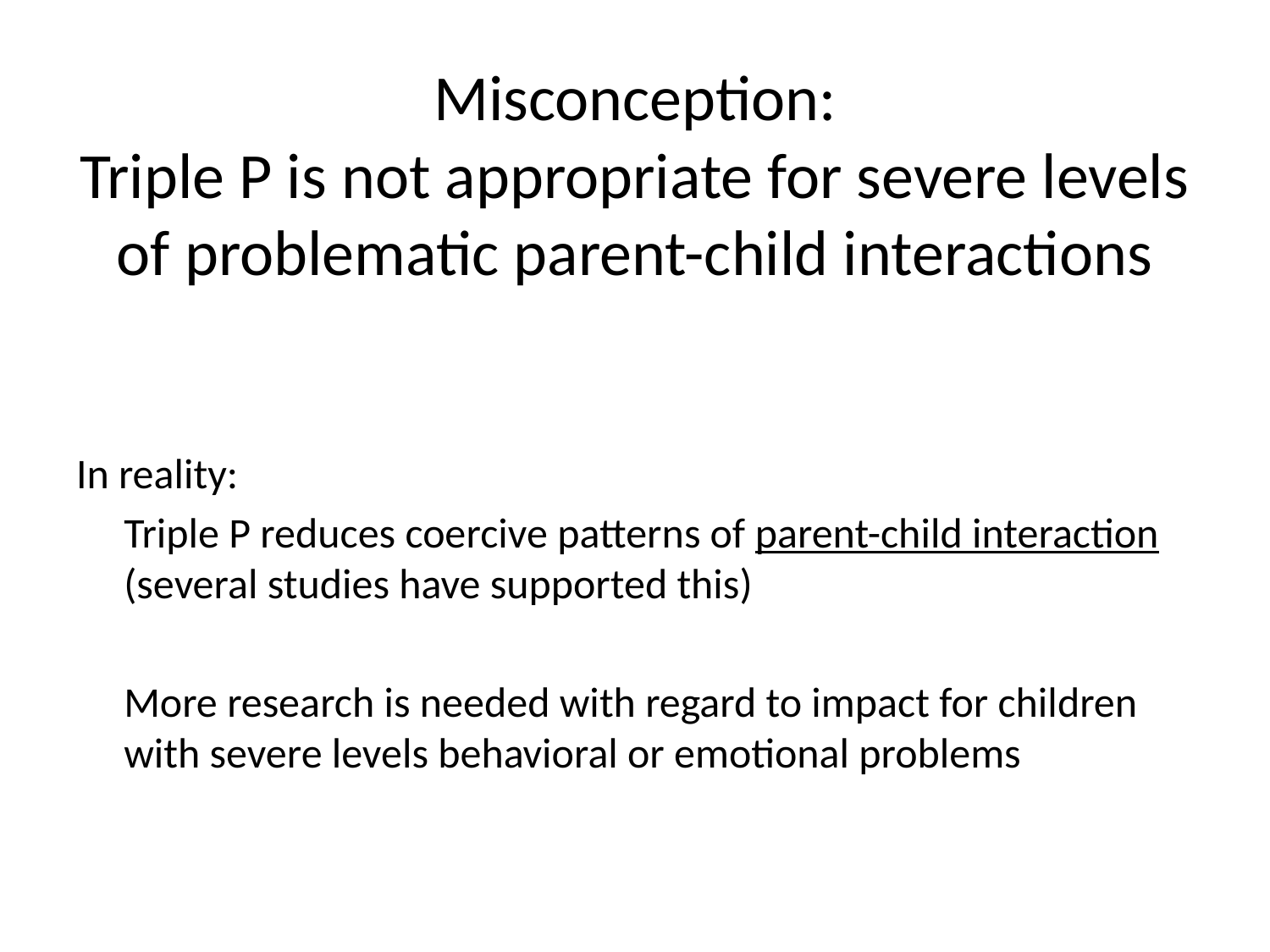

# Misconception: Triple P is not appropriate for severe levels of problematic parent-child interactions

In reality:
	Triple P reduces coercive patterns of parent-child interaction (several studies have supported this)

	More research is needed with regard to impact for children with severe levels behavioral or emotional problems